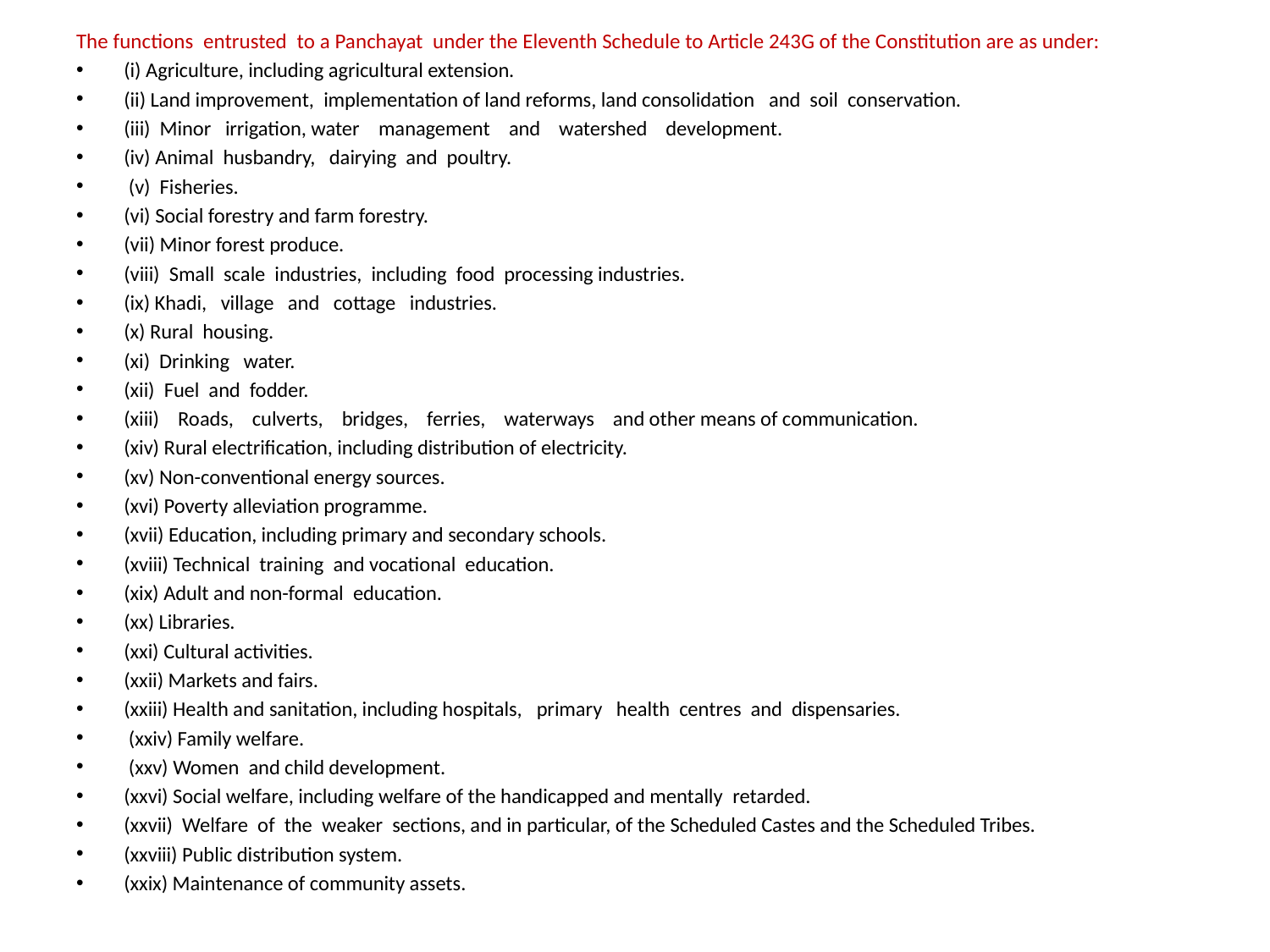

The functions  entrusted  to a Panchayat  under the Eleventh Schedule to Article 243G of the Constitution are as under:
(i) Agriculture, including agricultural extension.
(ii) Land improvement,  implementation of land reforms, land consolidation   and  soil  conservation.
(iii)  Minor   irrigation, water    management    and    watershed    development.
(iv) Animal  husbandry,   dairying  and  poultry.
 (v)  Fisheries.
(vi) Social forestry and farm forestry.
(vii) Minor forest produce.
(viii)  Small  scale  industries,  including  food  processing industries.
(ix) Khadi,   village   and   cottage   industries.
(x) Rural  housing.
(xi)  Drinking   water.
(xii)  Fuel  and  fodder.
(xiii)    Roads,    culverts,    bridges,    ferries,    waterways    and other means of communication.
(xiv) Rural electrification, including distribution of electricity.
(xv) Non-conventional energy sources.
(xvi) Poverty alleviation programme.
(xvii) Education, including primary and secondary schools.
(xviii) Technical  training  and vocational  education.
(xix) Adult and non-formal  education.
(xx) Libraries.
(xxi) Cultural activities.
(xxii) Markets and fairs.
(xxiii) Health and sanitation, including hospitals,   primary   health  centres  and  dispensaries.
 (xxiv) Family welfare.
 (xxv) Women  and child development.
(xxvi) Social welfare, including welfare of the handicapped and mentally  retarded.
(xxvii)  Welfare  of  the  weaker  sections, and in particular, of the Scheduled Castes and the Scheduled Tribes.
(xxviii) Public distribution system.
(xxix) Maintenance of community assets.